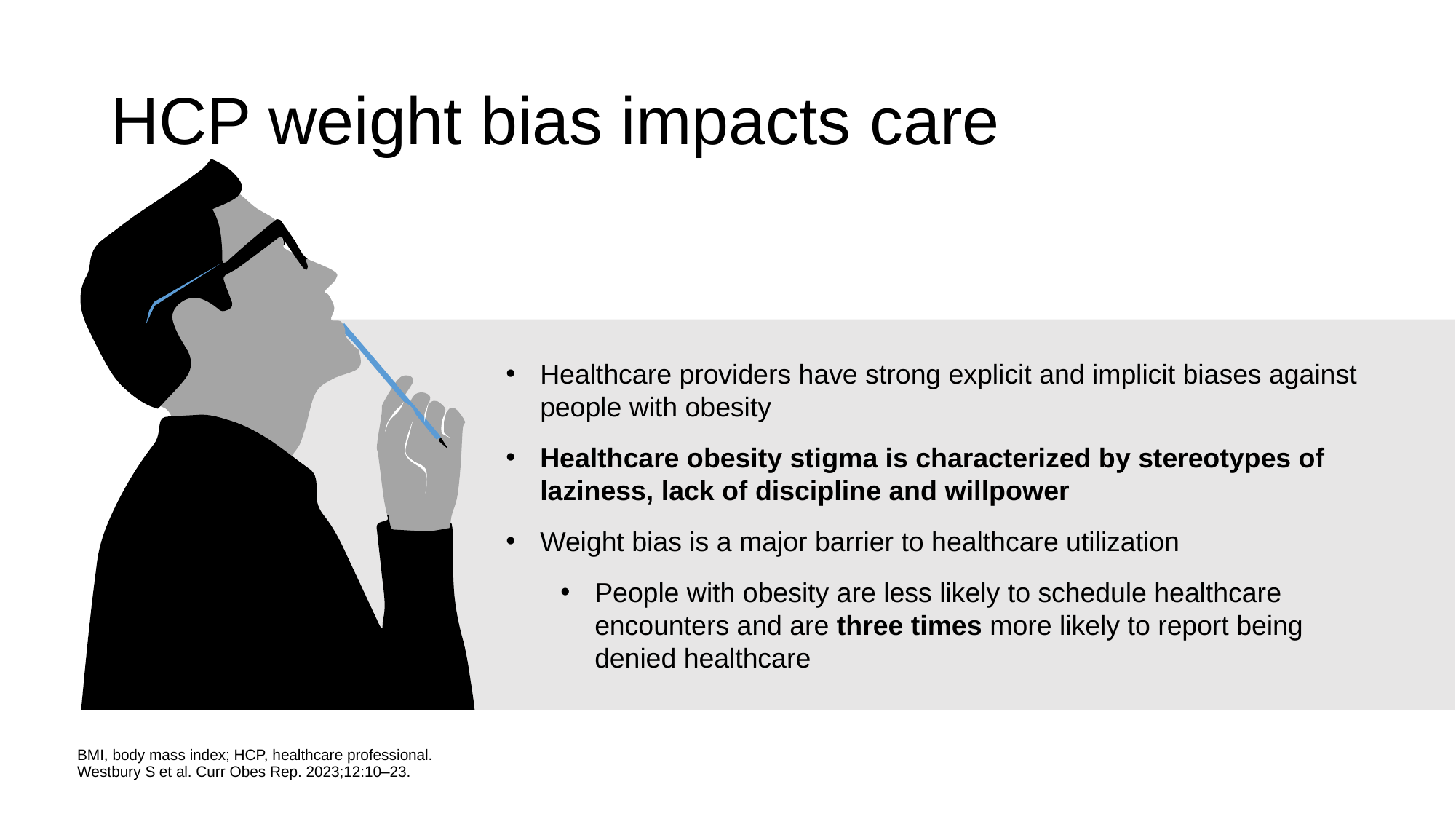

# HCP weight bias impacts care

Healthcare providers have strong explicit and implicit biases against people with obesity
Healthcare obesity stigma is characterized by stereotypes of laziness, lack of discipline and willpower
Weight bias is a major barrier to healthcare utilization
People with obesity are less likely to schedule healthcare encounters and are three times more likely to report being denied healthcare
BMI, body mass index; HCP, healthcare professional.
Westbury S et al. Curr Obes Rep. 2023;12:10–23.